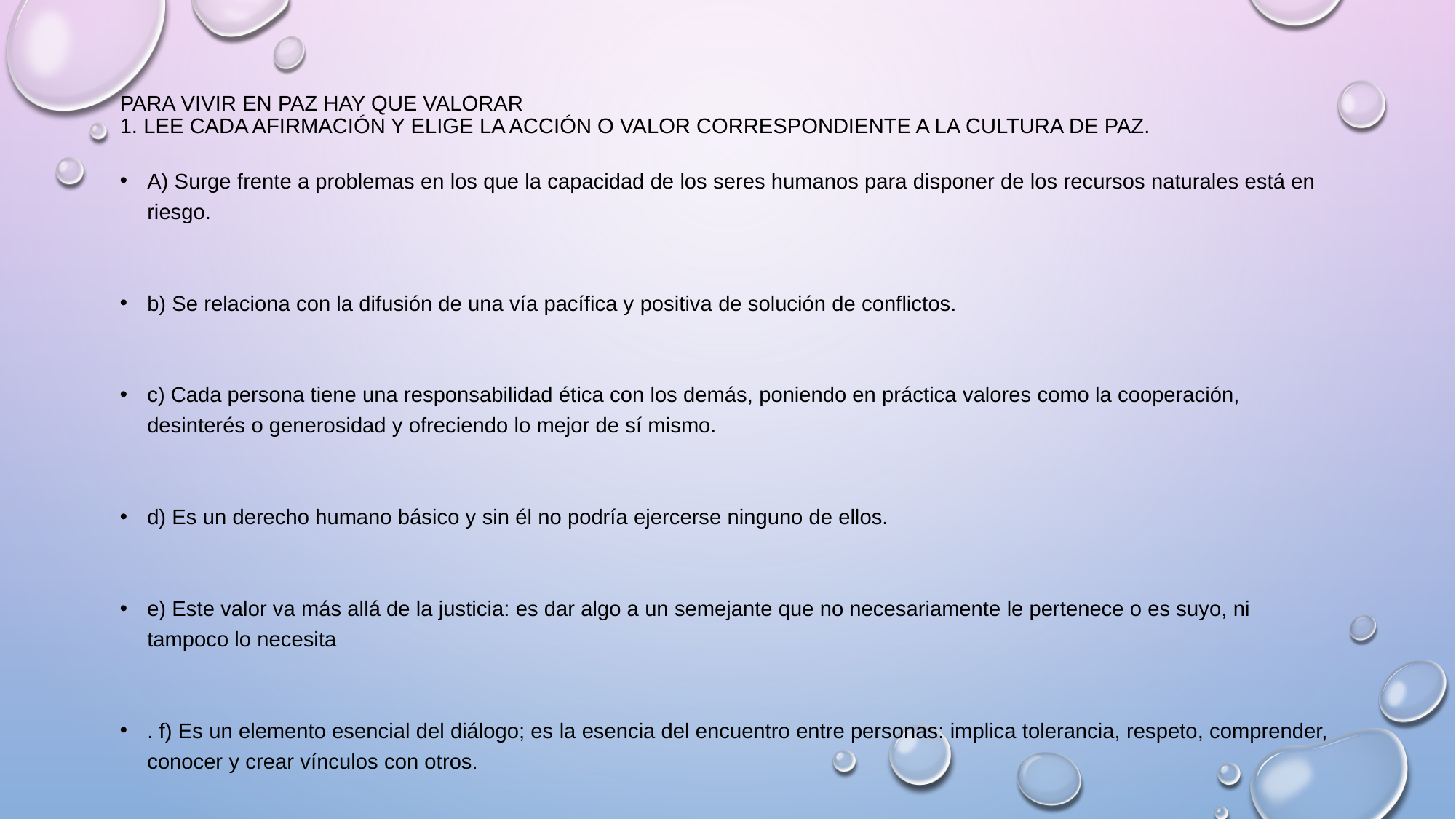

# Para vivir en paz hay que valorar 1. Lee cada afirmación y elige la acción o valor correspondiente a la cultura de paz.
a) Surge frente a problemas en los que la capacidad de los seres humanos para disponer de los recursos naturales está en riesgo.

b) Se relaciona con la difusión de una vía pacífica y positiva de solución de conflictos.

c) Cada persona tiene una responsabilidad ética con los demás, poniendo en práctica valores como la cooperación, desinterés o generosidad y ofreciendo lo mejor de sí mismo.

d) Es un derecho humano básico y sin él no podría ejercerse ninguno de ellos.

e) Este valor va más allá de la justicia: es dar algo a un semejante que no necesariamente le pertenece o es suyo, ni tampoco lo necesita

. f) Es un elemento esencial del diálogo; es la esencia del encuentro entre personas: implica tolerancia, respeto, comprender, conocer y crear vínculos con otros.